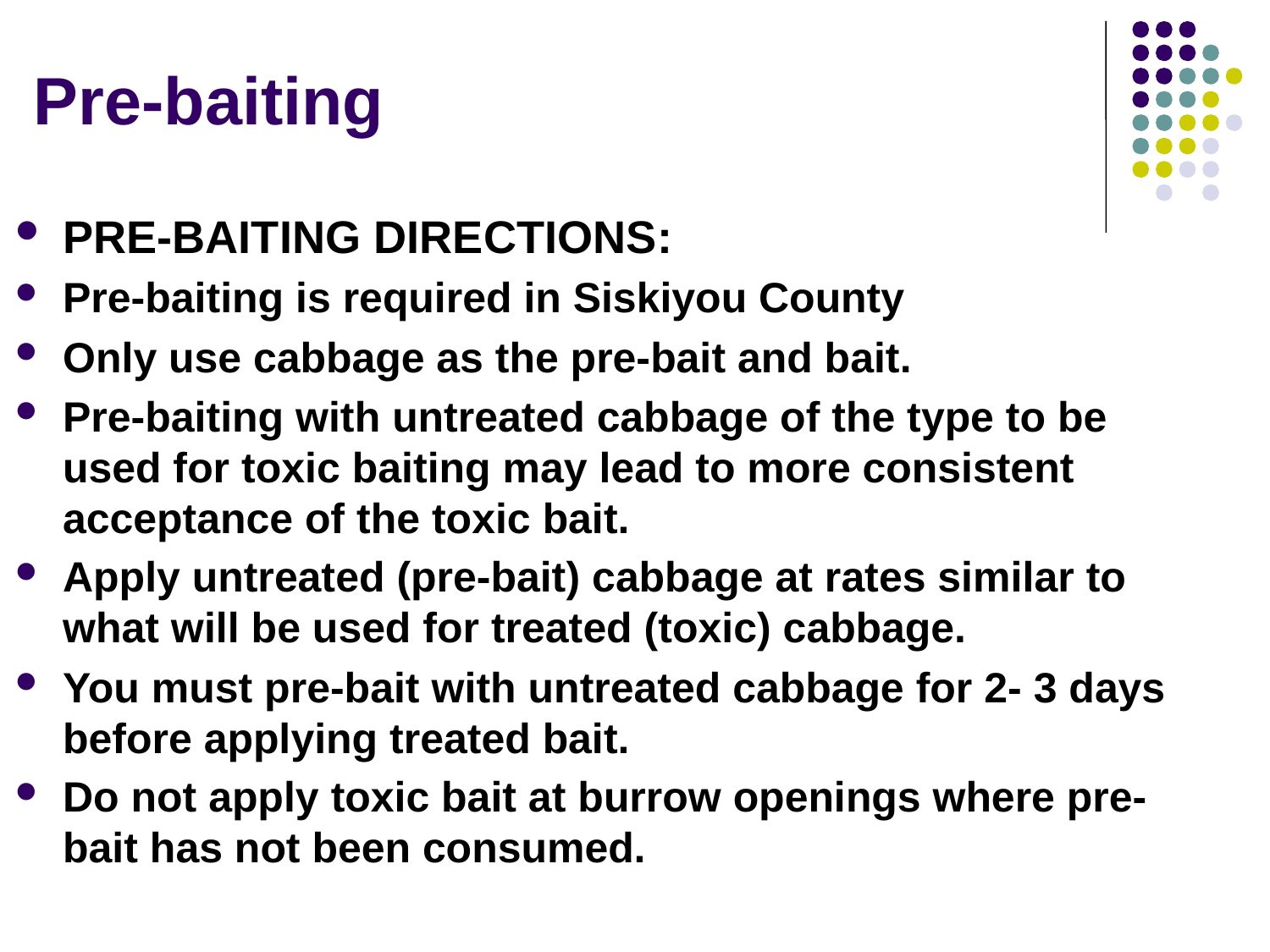

# Pre-baiting
PRE-BAITING DIRECTIONS:
Pre-baiting is required in Siskiyou County
Only use cabbage as the pre-bait and bait.
Pre-baiting with untreated cabbage of the type to be used for toxic baiting may lead to more consistent acceptance of the toxic bait.
Apply untreated (pre-bait) cabbage at rates similar to what will be used for treated (toxic) cabbage.
You must pre-bait with untreated cabbage for 2- 3 days before applying treated bait.
Do not apply toxic bait at burrow openings where pre-bait has not been consumed.